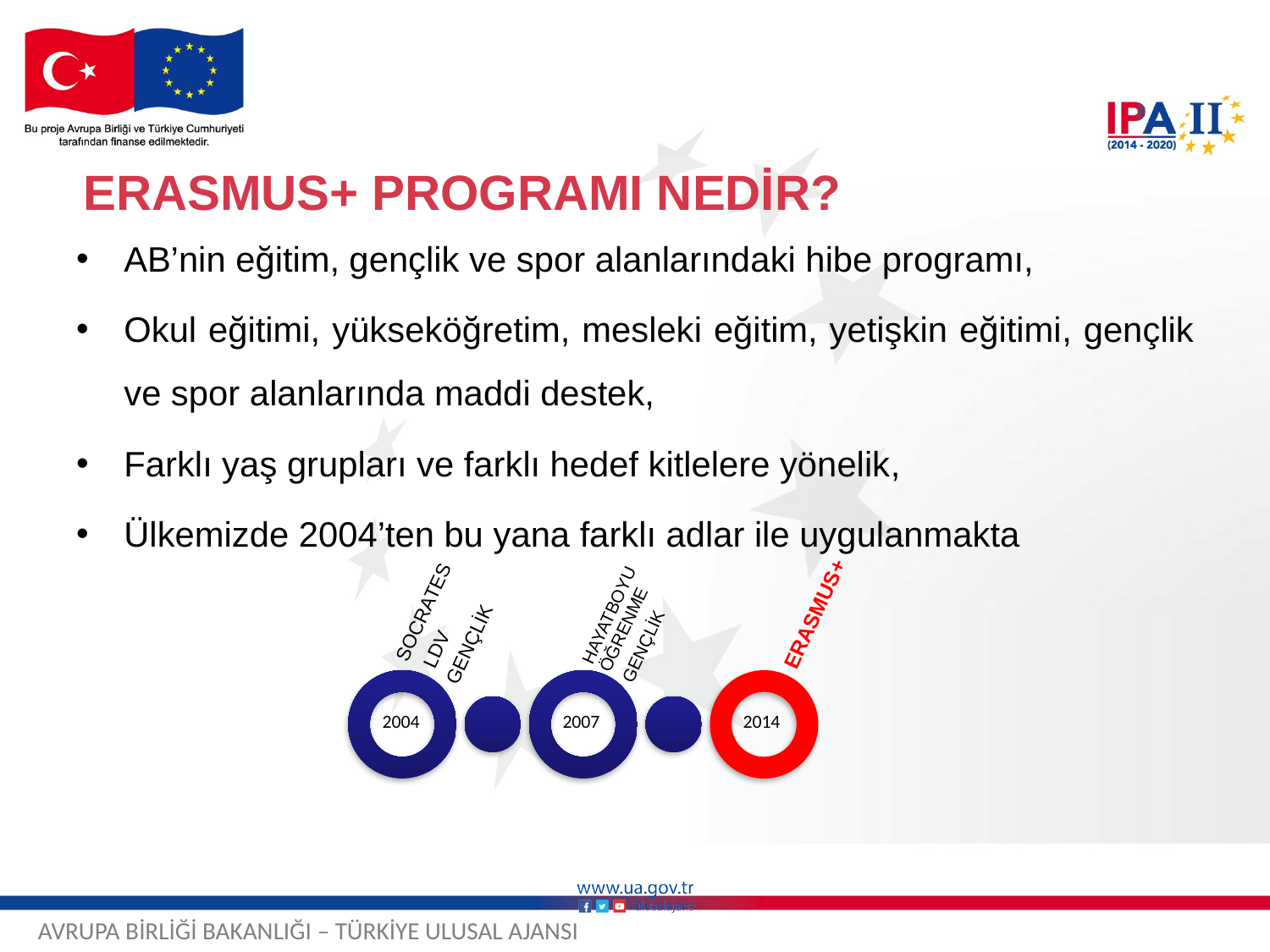

# ERASMUS+ PROGRAMI NEDİR?
AB’nin eğitim, gençlik ve spor alanlarındaki hibe programı,
Okul eğitimi, yükseköğretim, mesleki eğitim, yetişkin eğitimi, gençlik ve spor alanlarında maddi destek,
Farklı yaş grupları ve farklı hedef kitlelere yönelik,
Ülkemizde 2004’ten bu yana farklı adlar ile uygulanmakta

SOCRATES
 LDV
GENÇLİK

HAYATBOYU ÖĞRENME
GENÇLİK

ERASMUS+
2004
2007
2014